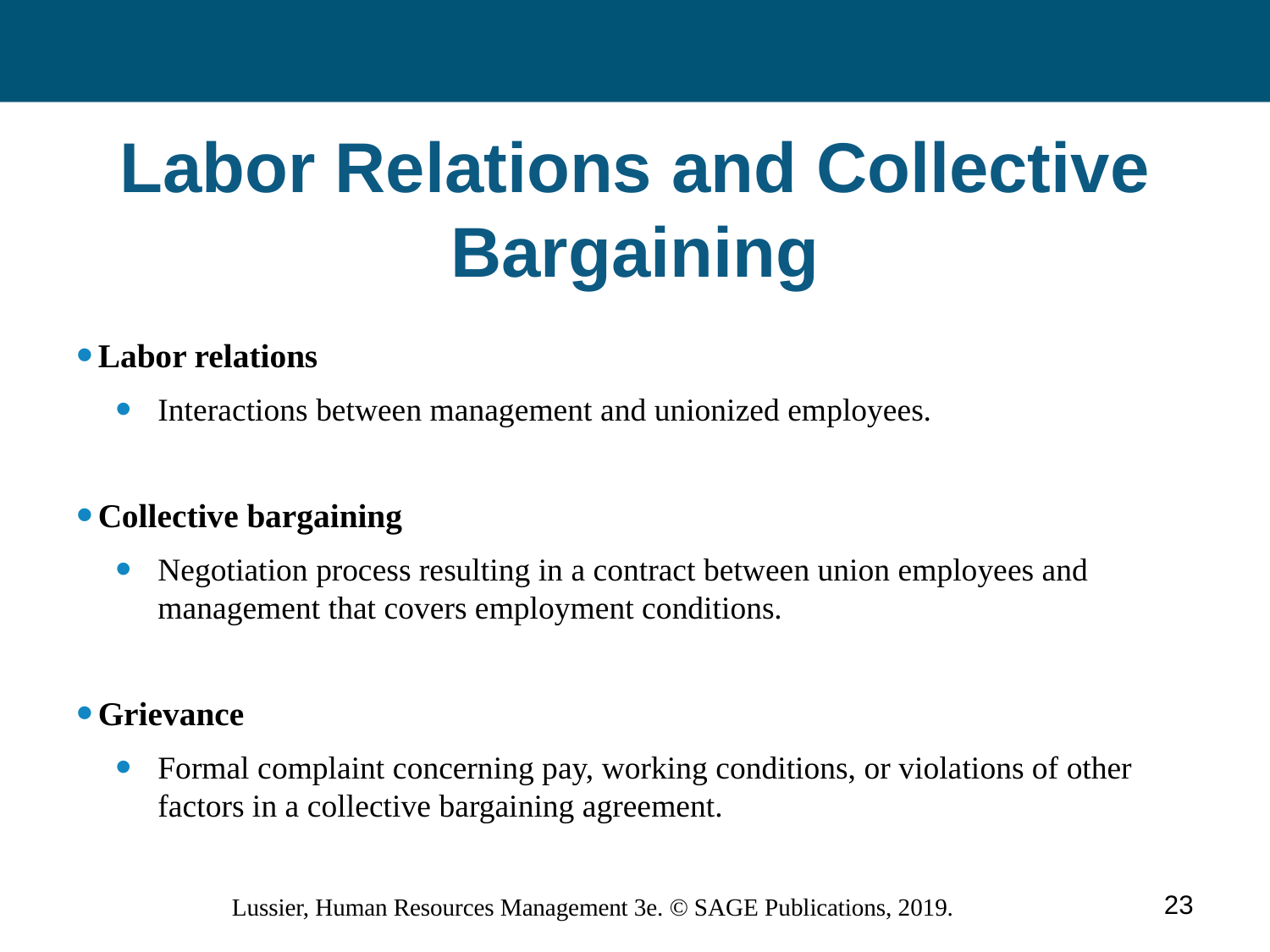

# Labor Relations and Collective Bargaining
 Labor relations
Interactions between management and unionized employees.

 Collective bargaining
Negotiation process resulting in a contract between union employees and management that covers employment conditions.

 Grievance
Formal complaint concerning pay, working conditions, or violations of other factors in a collective bargaining agreement.
23
Lussier, Human Resources Management 3e. © SAGE Publications, 2019.